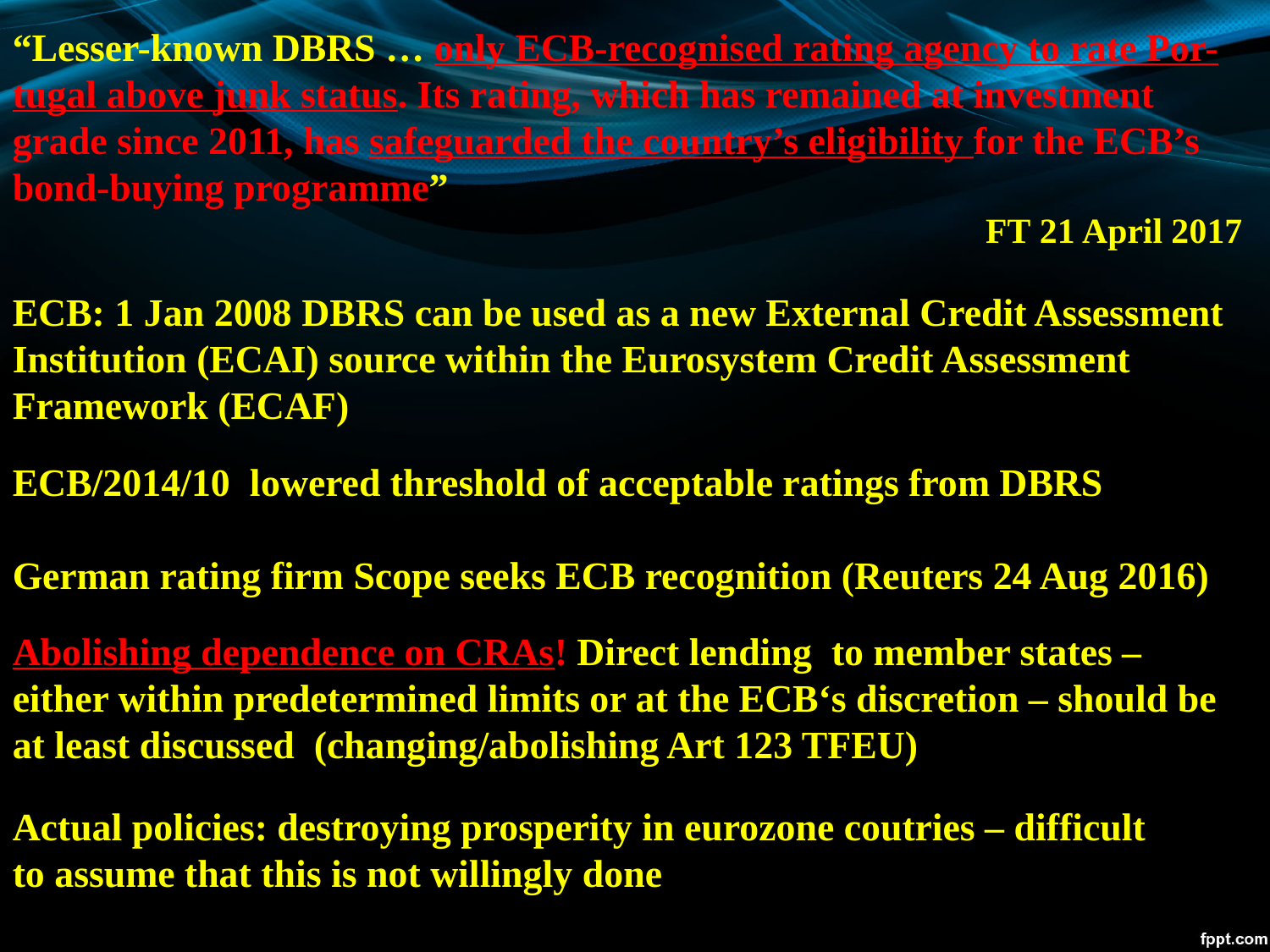

“Lesser-known DBRS … only ECB-recognised rating agency to rate Por-tugal above junk status. Its rating, which has remained at investment grade since 2011, has safeguarded the country’s eligibility for the ECB’s bond-buying programme”
FT 21 April 2017
ECB: 1 Jan 2008 DBRS can be used as a new External Credit Assessment Institution (ECAI) source within the Eurosystem Credit Assessment Framework (ECAF)
ECB/2014/10  lowered threshold of acceptable ratings from DBRS
German rating firm Scope seeks ECB recognition (Reuters 24 Aug 2016)
Abolishing dependence on CRAs! Direct lending  to member states – either within predetermined limits or at the ECB‘s discretion – should be at least discussed  (changing/abolishing Art 123 TFEU)
Actual policies: destroying prosperity in eurozone coutries – difficult to assume that this is not willingly done